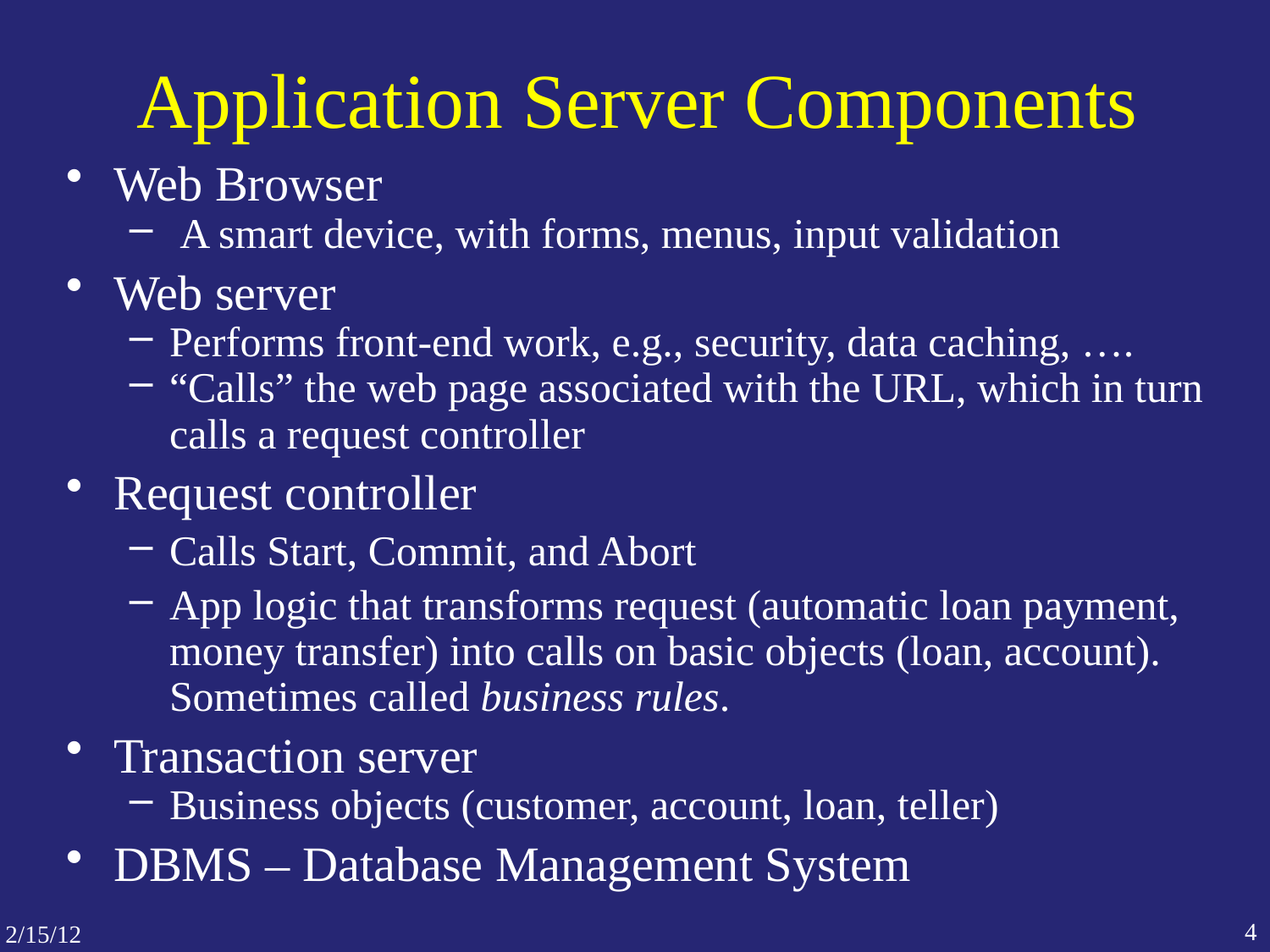

# Application Server Components
Web Browser
 A smart device, with forms, menus, input validation
Web server
Performs front-end work, e.g., security, data caching, ….
“Calls” the web page associated with the URL, which in turn calls a request controller
Request controller
Calls Start, Commit, and Abort
App logic that transforms request (automatic loan payment, money transfer) into calls on basic objects (loan, account). Sometimes called business rules.
Transaction server
Business objects (customer, account, loan, teller)
DBMS – Database Management System
4
2/15/12